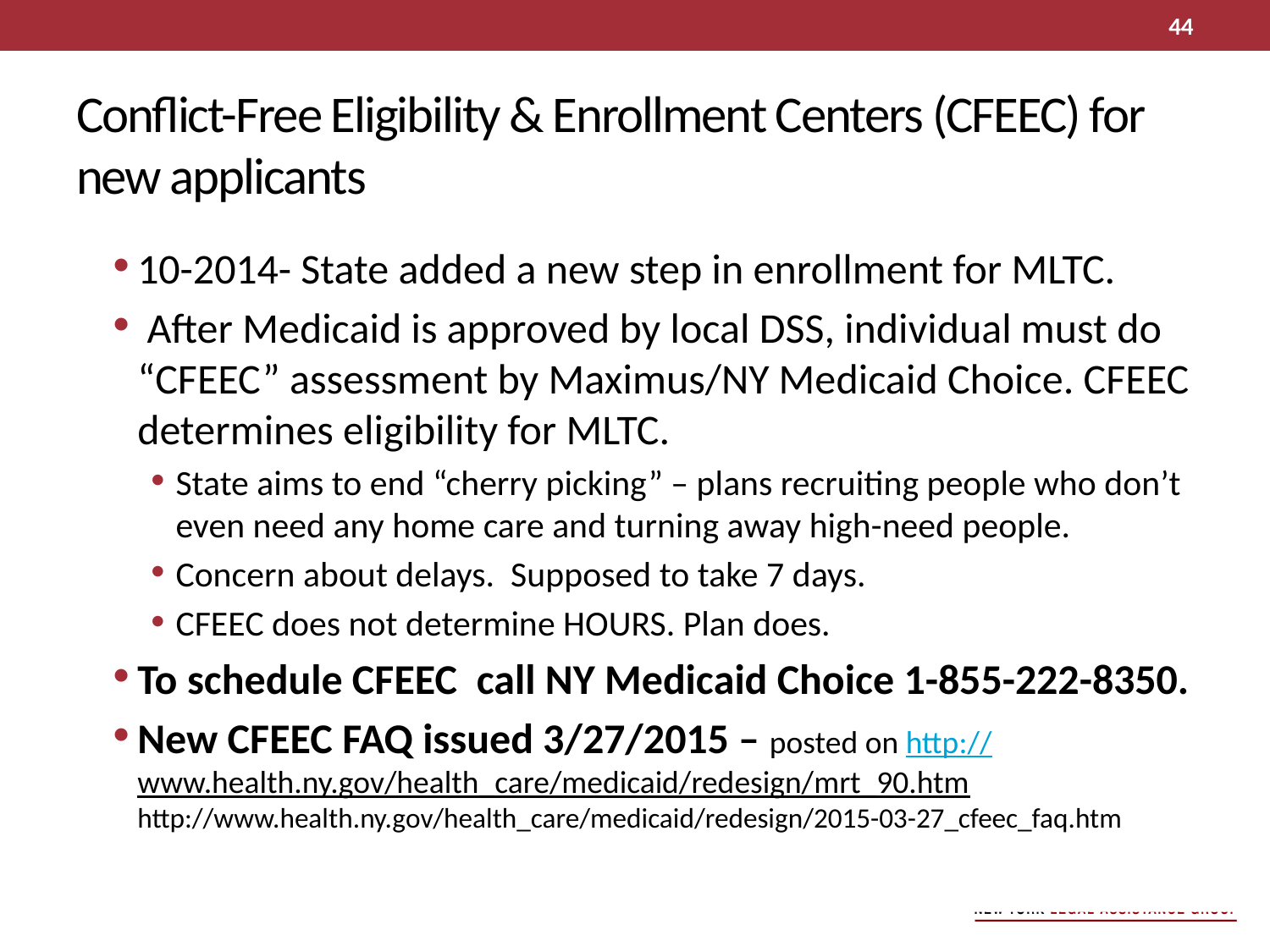

44
# Conflict-Free Eligibility & Enrollment Centers (CFEEC) for new applicants
10-2014- State added a new step in enrollment for MLTC.
 After Medicaid is approved by local DSS, individual must do “CFEEC” assessment by Maximus/NY Medicaid Choice. CFEEC determines eligibility for MLTC.
State aims to end “cherry picking” – plans recruiting people who don’t even need any home care and turning away high-need people.
Concern about delays.  Supposed to take 7 days.
CFEEC does not determine HOURS. Plan does.
To schedule CFEEC  call NY Medicaid Choice 1-855-222-8350.
New CFEEC FAQ issued 3/27/2015 – posted on http://www.health.ny.gov/health_care/medicaid/redesign/mrt_90.htm   http://www.health.ny.gov/health_care/medicaid/redesign/2015-03-27_cfeec_faq.htm